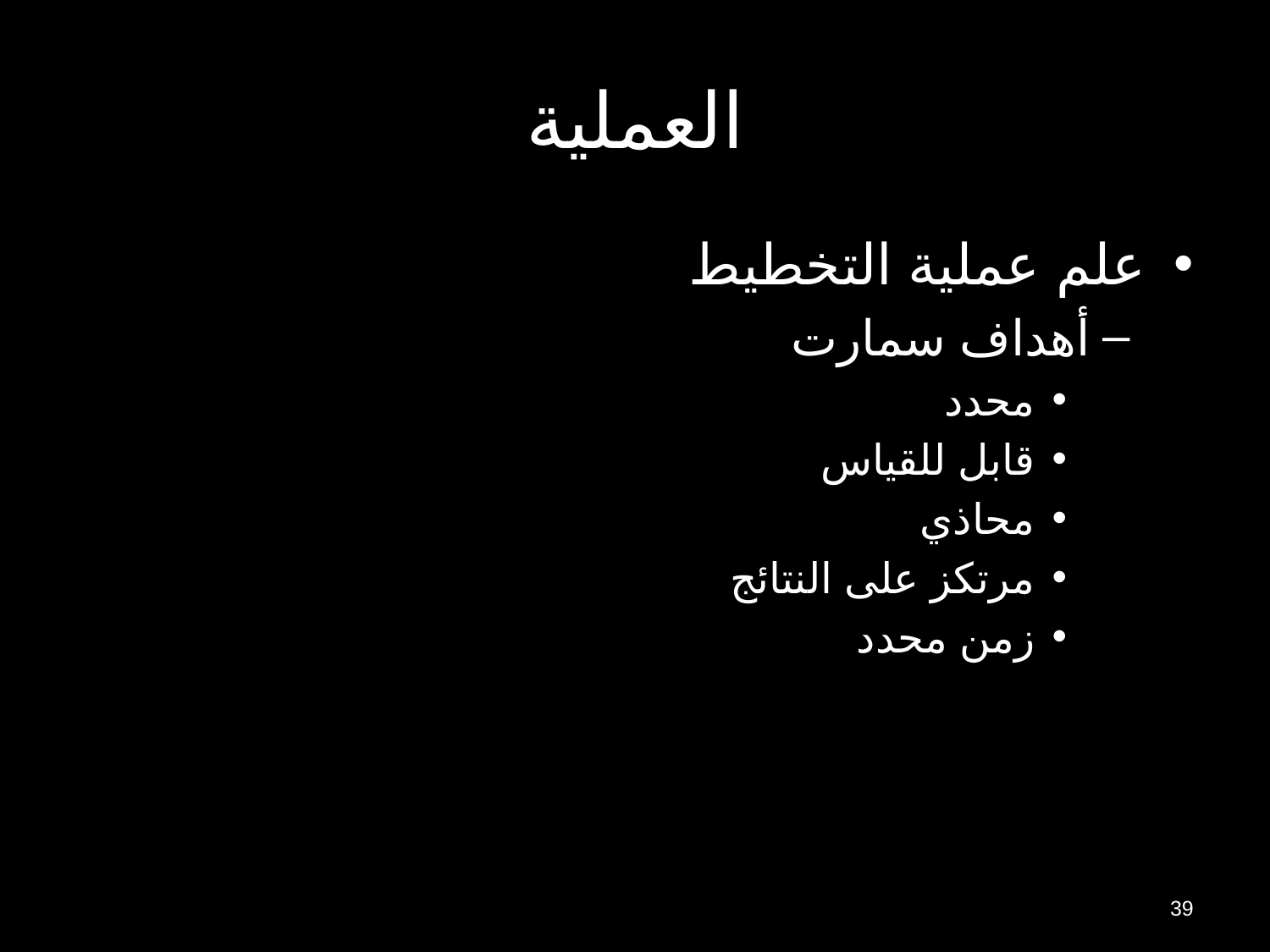

# العملية
علم عملية التخطيط
أهداف سمارت
محدد
قابل للقياس
محاذي
مرتكز على النتائج
زمن محدد
39